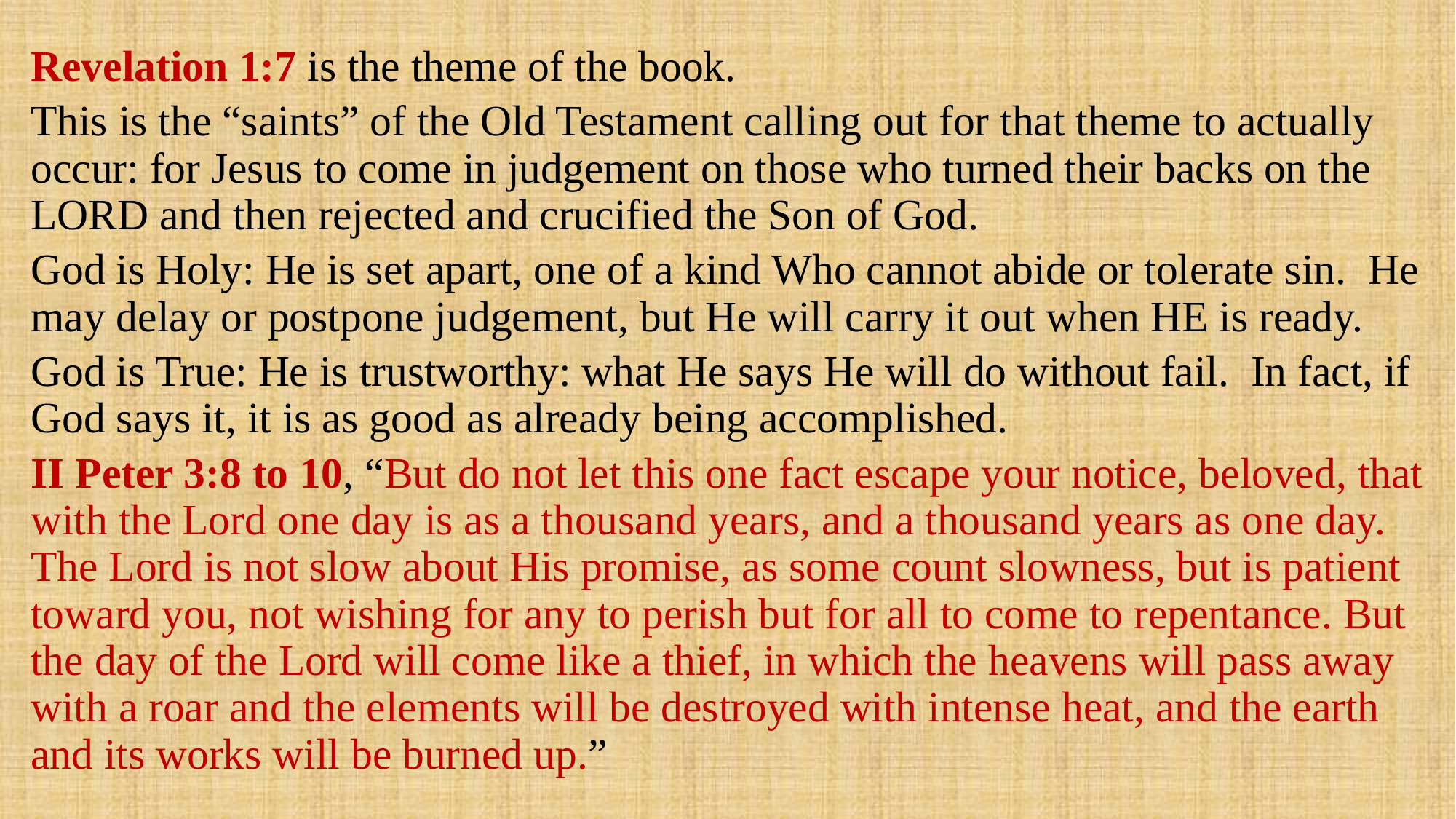

Revelation 1:7 is the theme of the book.
This is the “saints” of the Old Testament calling out for that theme to actually occur: for Jesus to come in judgement on those who turned their backs on the LORD and then rejected and crucified the Son of God.
God is Holy: He is set apart, one of a kind Who cannot abide or tolerate sin.  He may delay or postpone judgement, but He will carry it out when HE is ready.
God is True: He is trustworthy: what He says He will do without fail.  In fact, if God says it, it is as good as already being accomplished.
II Peter 3:8 to 10, “But do not let this one fact escape your notice, beloved, that with the Lord one day is as a thousand years, and a thousand years as one day. The Lord is not slow about His promise, as some count slowness, but is patient toward you, not wishing for any to perish but for all to come to repentance. But the day of the Lord will come like a thief, in which the heavens will pass away with a roar and the elements will be destroyed with intense heat, and the earth and its works will be burned up.”